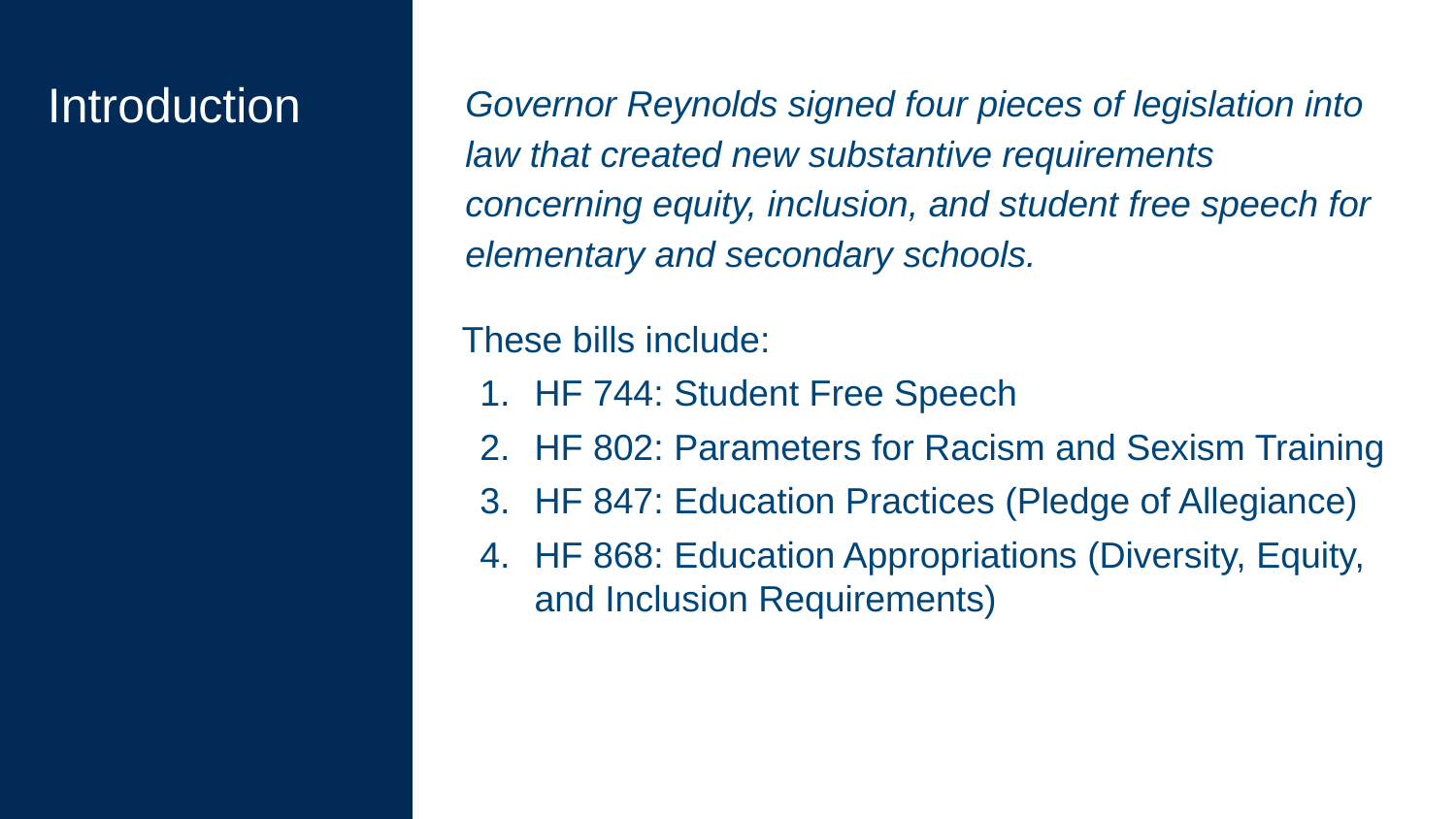

# Introduction
Governor Reynolds signed four pieces of legislation into law that created new substantive requirements concerning equity, inclusion, and student free speech for elementary and secondary schools.
These bills include:
HF 744: Student Free Speech
HF 802: Parameters for Racism and Sexism Training
HF 847: Education Practices (Pledge of Allegiance)
HF 868: Education Appropriations (Diversity, Equity, and Inclusion Requirements)